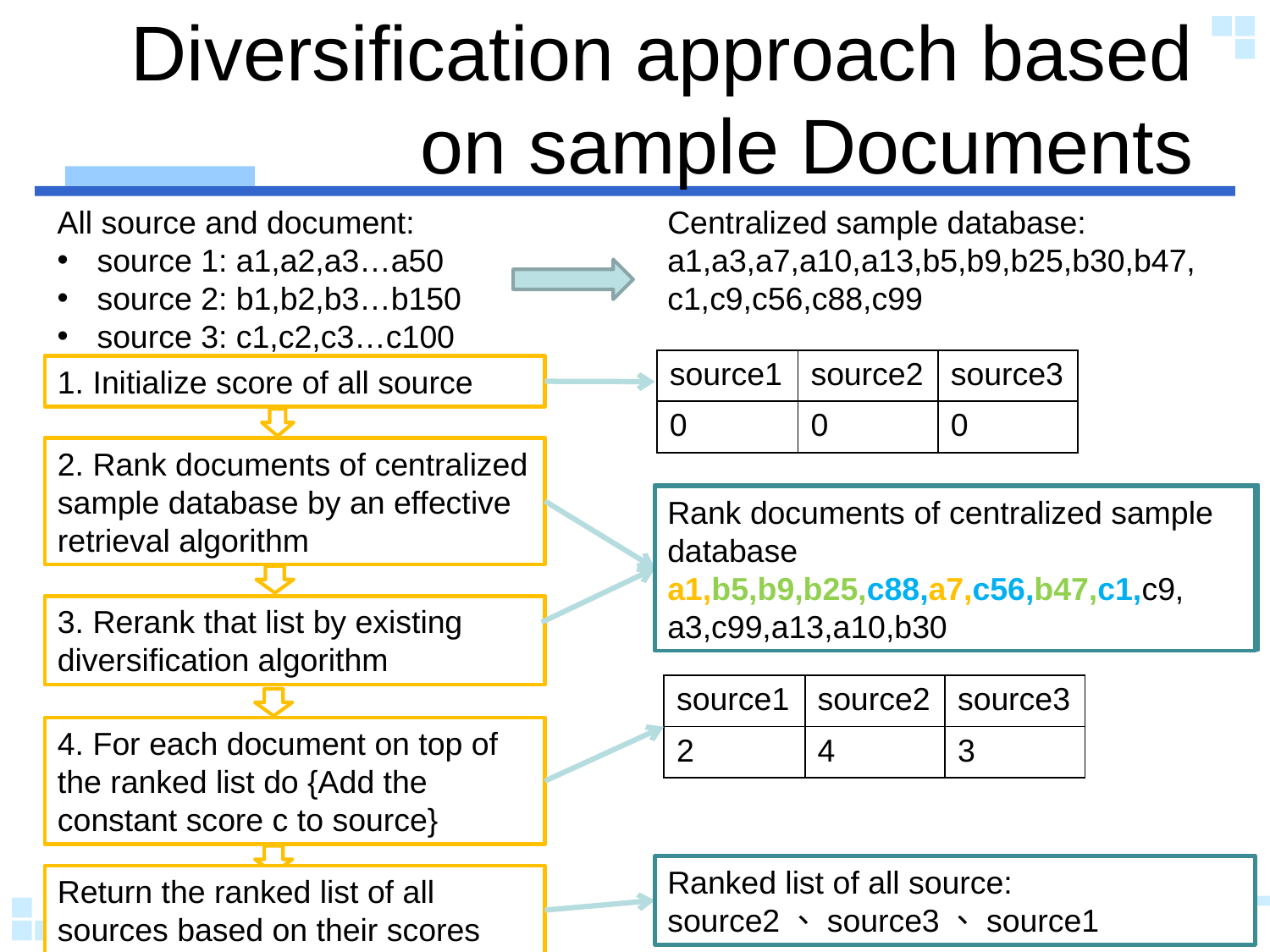

# Diversification approach based on sample Documents
Centralized sample database:
a1,a3,a7,a10,a13,b5,b9,b25,b30,b47,
c1,c9,c56,c88,c99

All source and document:
source 1: a1,a2,a3…a50
source 2: b1,b2,b3…b150
source 3: c1,c2,c3…c100

| source1 | source2 | source3 |
| --- | --- | --- |
| 0 | 0 | 0 |
1. Initialize score of all source

2. Rank documents of centralized sample database by an effective retrieval algorithm
Rerank documents of centralized sample database
a1,b5,b9,b25,c88,c1,c9,b47,a7,c56,
a13,a10,c99,b30,a3
Rank documents of centralized sample database
a1,b5,b9,b25,c88,a7,c56,b47,c1,c9,
a3,c99,a13,a10,b30
Rank documents of centralized sample database
a1,b5,b9,b25,c88,a7,c56,b47,c1,c9,
a3,c99,a13,a10,b30

3. Rerank that list by existing diversification algorithm
| source1 | source2 | source3 |
| --- | --- | --- |
| 2 | 4 | 3 |

4. For each document on top of the ranked list do {Add the constant score c to source}

Ranked list of all source:
source2、source3、source1
Return the ranked list of all sources based on their scores
10